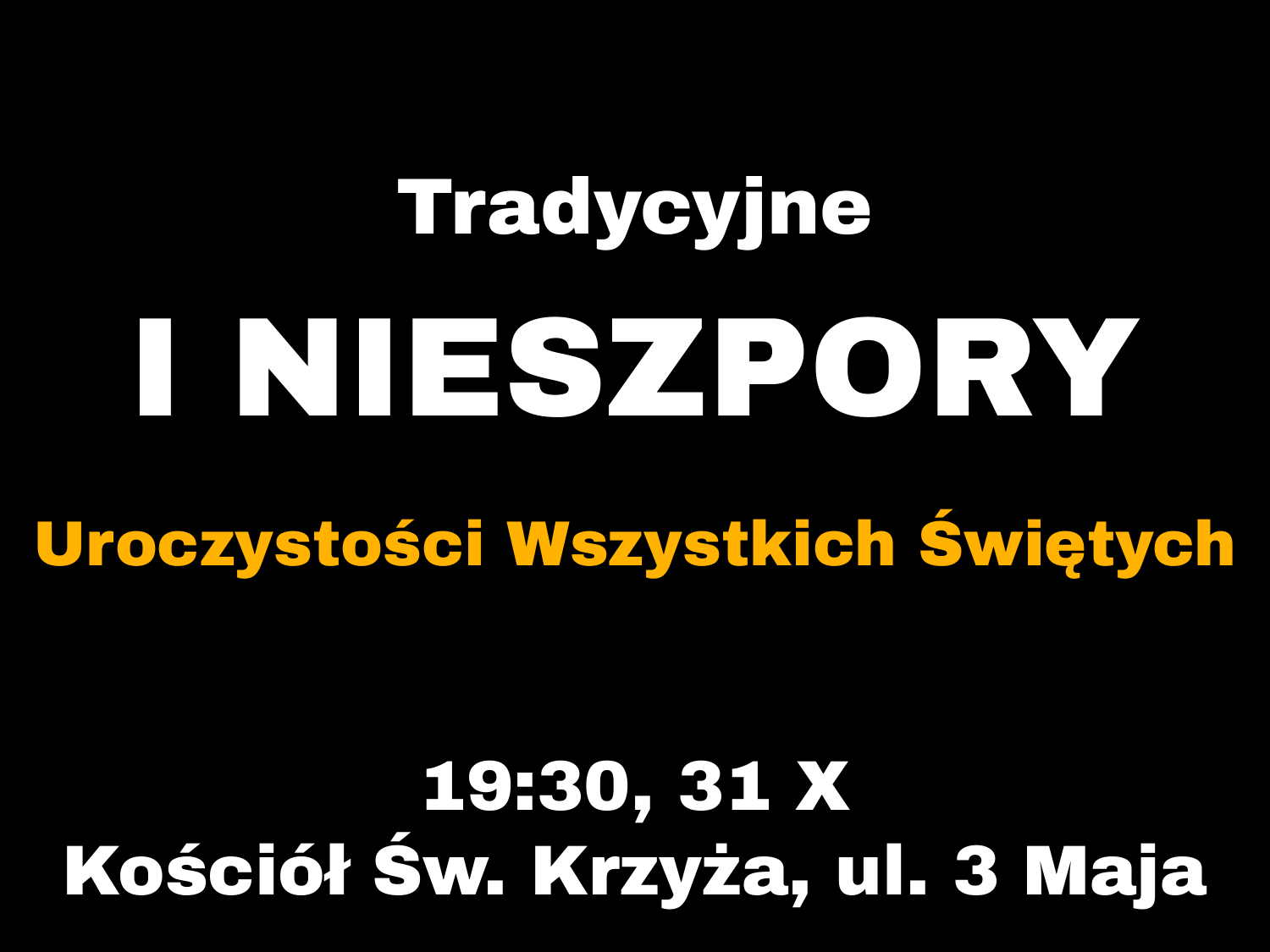

Tradycyjne
I NIESZPORY
Uroczystości Wszystkich Świętych
19:30, 31 X
Kościół Św. Krzyża, ul. 3 Maja